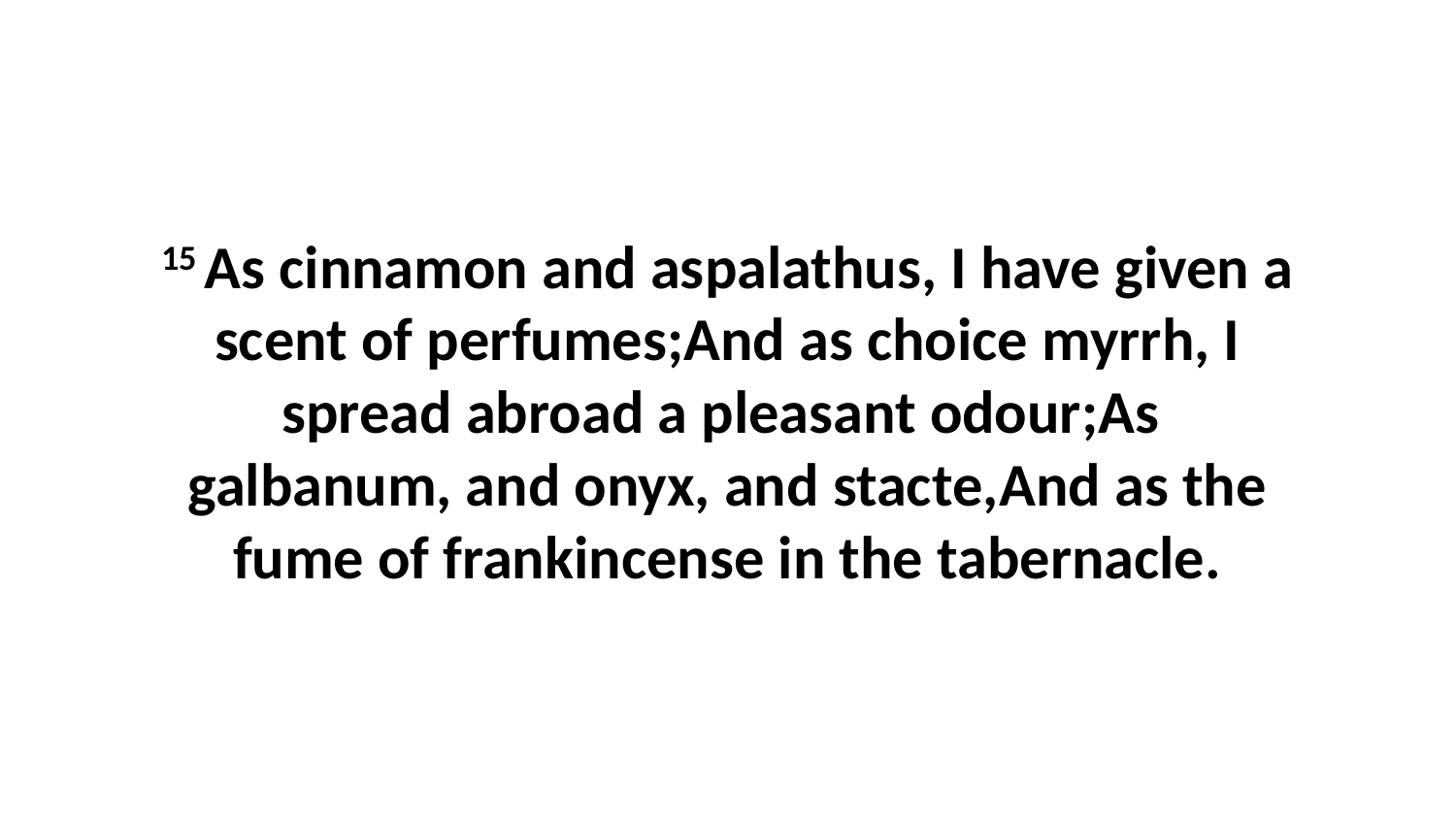

15 As cinnamon and aspalathus, I have given a scent of perfumes;And as choice myrrh, I spread abroad a pleasant odour;As  galbanum, and onyx, and stacte,And as the fume of frankincense in the tabernacle.